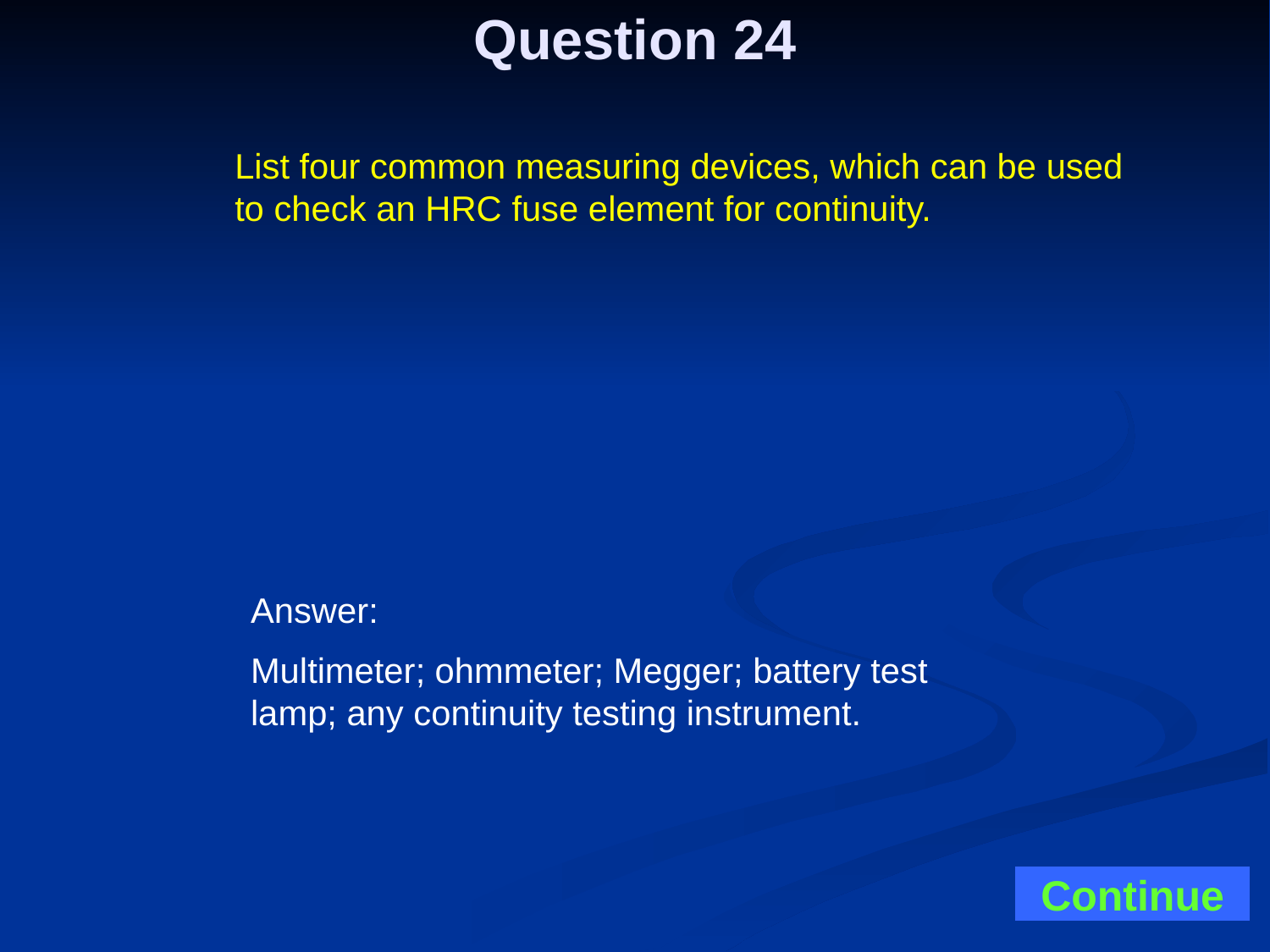

Question 24
List four common measuring devices, which can be used to check an HRC fuse element for continuity.
Answer:
Multimeter; ohmmeter; Megger; battery test lamp; any continuity testing instrument.
Continue